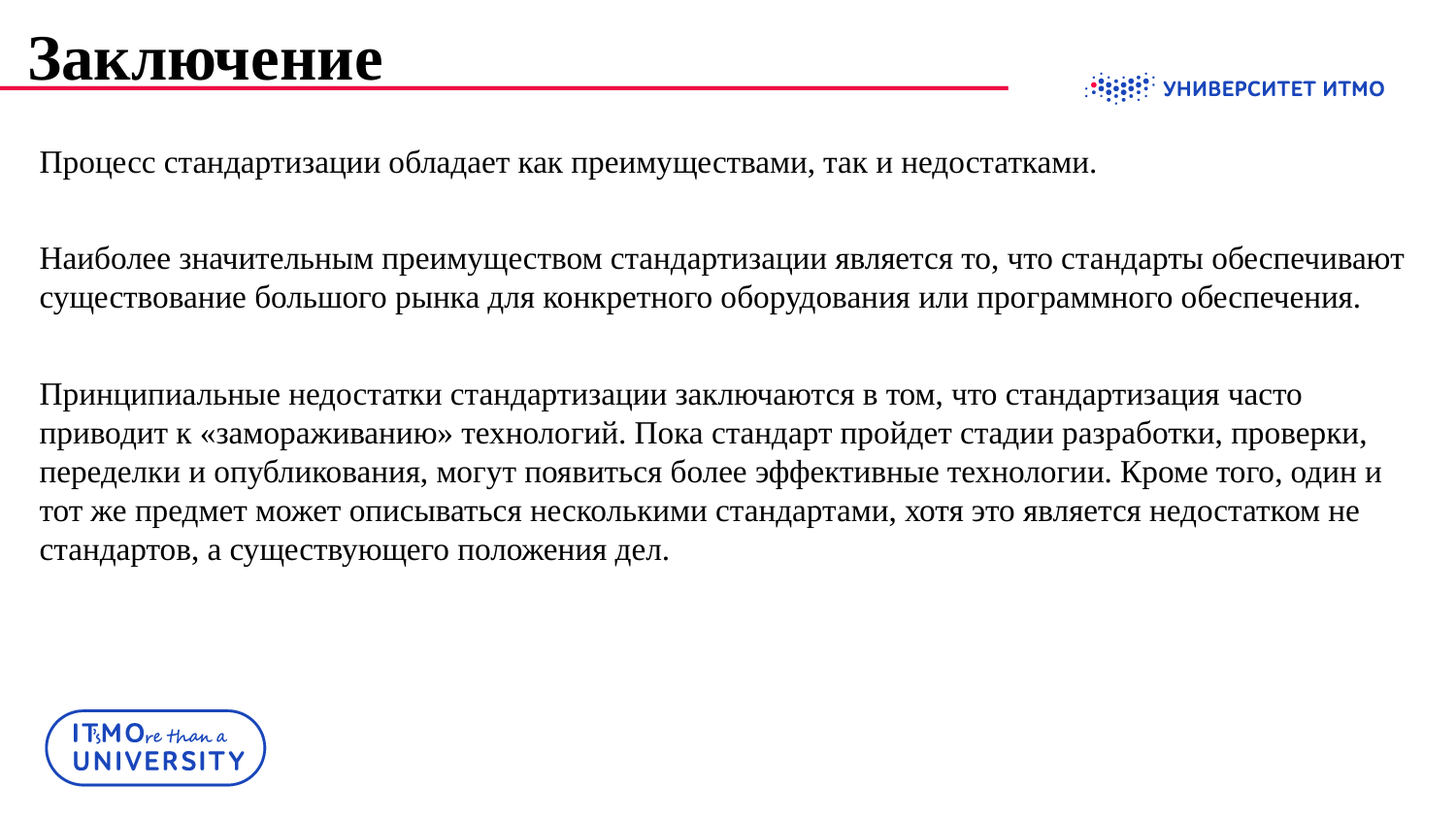

# Заключение
Процесс стандартизации обладает как преимуществами, так и недостатками.

Наиболее значительным преимуществом стандартизации является то, что стандарты обеспечивают существование большого рынка для конкретного оборудования или программного обеспечения.

Принципиальные недостатки стандартизации заключаются в том, что стандартизация часто приводит к «замораживанию» технологий. Пока стандарт пройдет стадии разработки, проверки, переделки и опубликования, могут появиться более эффективные технологии. Кроме того, один и тот же предмет может описываться несколькими стандартами, хотя это является недостатком не стандартов, а существующего положения дел.